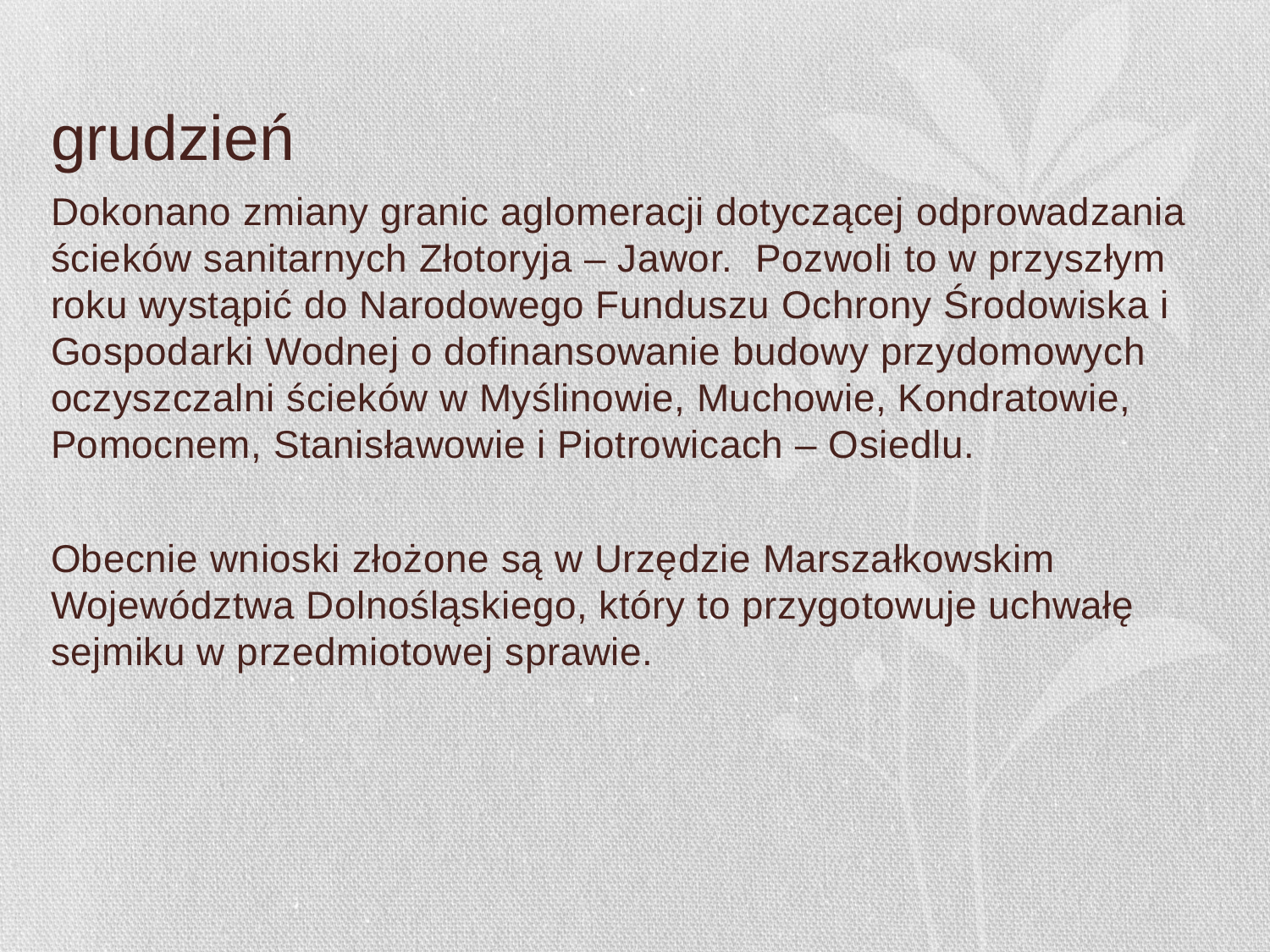

# grudzień
Dokonano zmiany granic aglomeracji dotyczącej odprowadzania ścieków sanitarnych Złotoryja – Jawor.  Pozwoli to w przyszłym roku wystąpić do Narodowego Funduszu Ochrony Środowiska i Gospodarki Wodnej o dofinansowanie budowy przydomowych oczyszczalni ścieków w Myślinowie, Muchowie, Kondratowie, Pomocnem, Stanisławowie i Piotrowicach – Osiedlu.

Obecnie wnioski złożone są w Urzędzie Marszałkowskim Województwa Dolnośląskiego, który to przygotowuje uchwałę sejmiku w przedmiotowej sprawie.